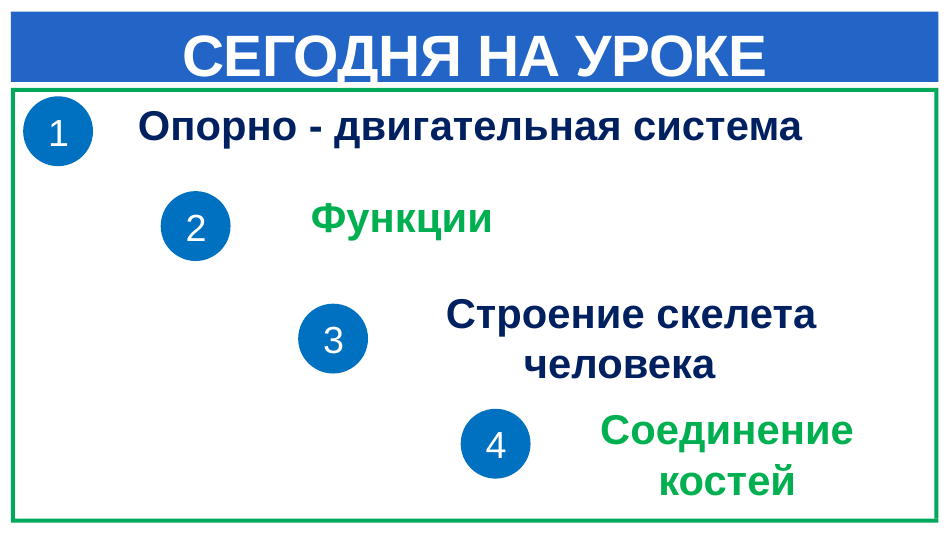

# СЕГОДНЯ НА УРОКЕ
Опорно - двигательная система
1
Функции
2
Строение скелета человека
3
Соединение костей
4